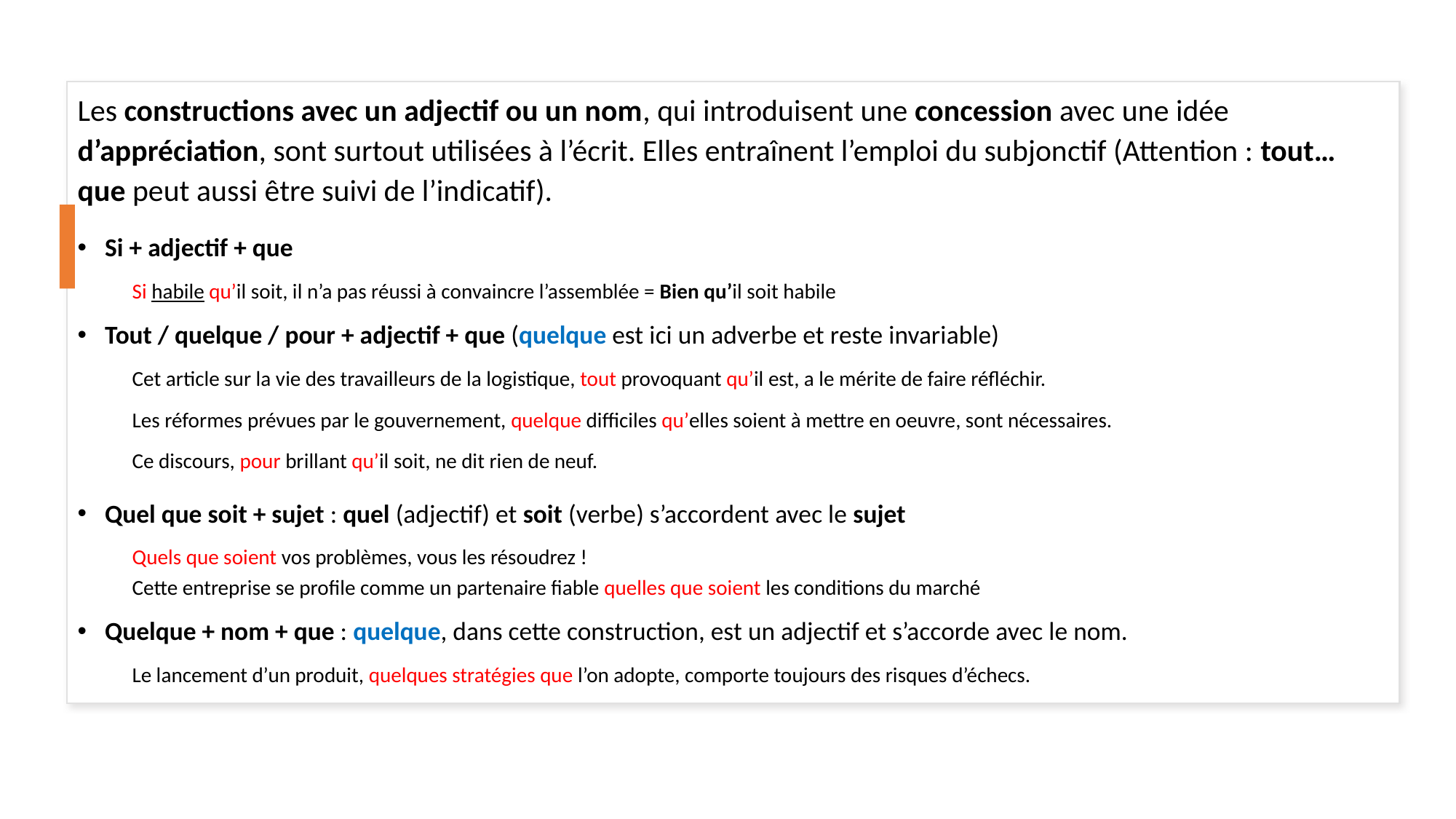

Les constructions avec un adjectif ou un nom, qui introduisent une concession avec une idée d’appréciation, sont surtout utilisées à l’écrit. Elles entraînent l’emploi du subjonctif (Attention : tout… que peut aussi être suivi de l’indicatif).
Si + adjectif + que
Si habile qu’il soit, il n’a pas réussi à convaincre l’assemblée = Bien qu’il soit habile
Tout / quelque / pour + adjectif + que (quelque est ici un adverbe et reste invariable)
Cet article sur la vie des travailleurs de la logistique, tout provoquant qu’il est, a le mérite de faire réfléchir.
Les réformes prévues par le gouvernement, quelque difficiles qu’elles soient à mettre en oeuvre, sont nécessaires.
Ce discours, pour brillant qu’il soit, ne dit rien de neuf.
Quel que soit + sujet : quel (adjectif) et soit (verbe) s’accordent avec le sujet
Quels que soient vos problèmes, vous les résoudrez !
Cette entreprise se profile comme un partenaire fiable quelles que soient les conditions du marché
Quelque + nom + que : quelque, dans cette construction, est un adjectif et s’accorde avec le nom.
Le lancement d’un produit, quelques stratégies que l’on adopte, comporte toujours des risques d’échecs.